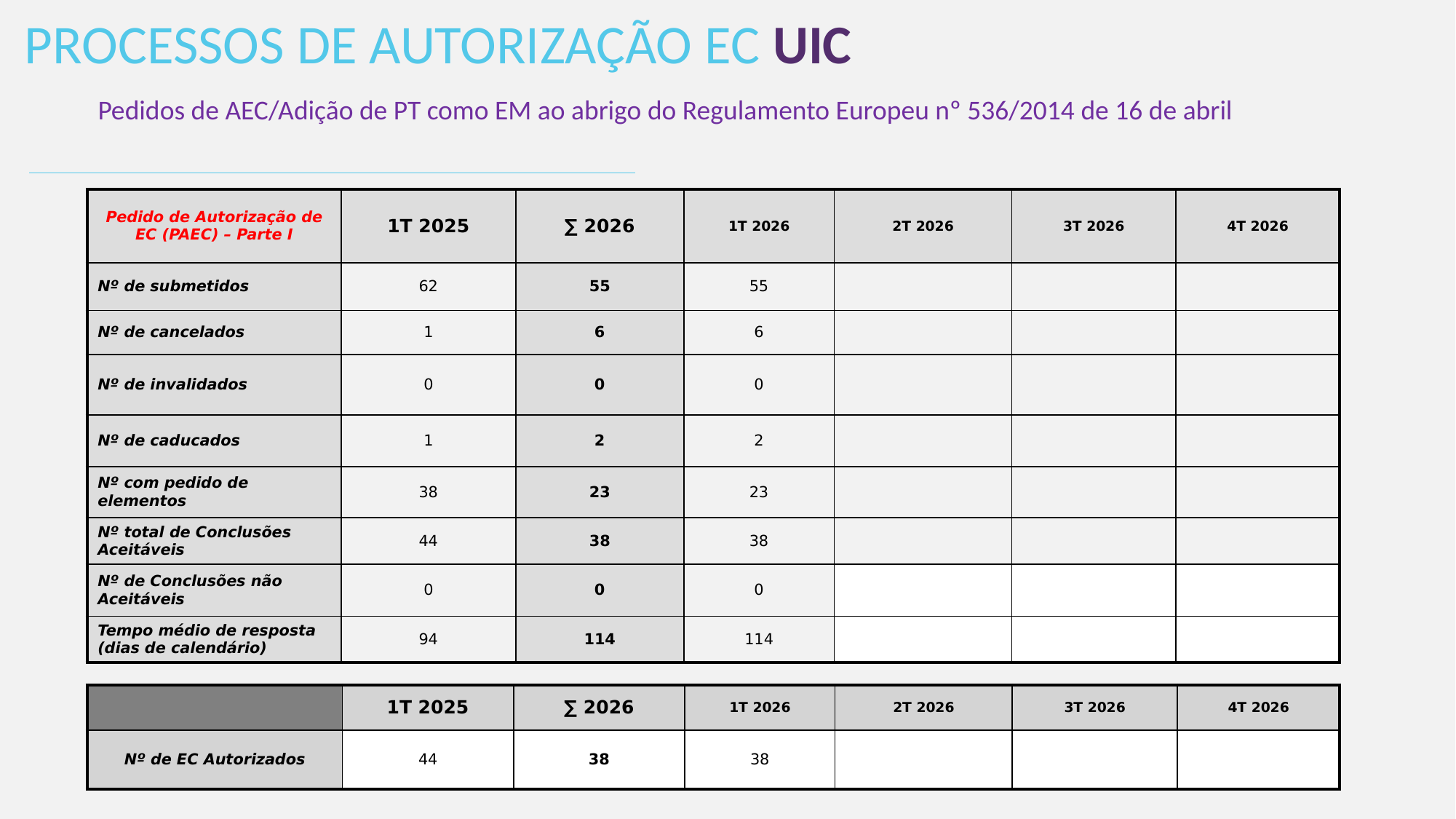

PROCESSOS DE AUTORIZAÇÃO EC UIC
Pedidos de AEC/Adição de PT como EM ao abrigo do Regulamento Europeu nº 536/2014 de 16 de abril
| Pedido de Autorização de EC (PAEC) – Parte I | 1T 2025 | ∑ 2026 | 1T 2026 | 2T 2026 | 3T 2026 | 4T 2026 |
| --- | --- | --- | --- | --- | --- | --- |
| Nº de submetidos | 62 | 55 | 55 |  |  |  |
| Nº de cancelados | 1 | 6 | 6 |  |  |  |
| Nº de invalidados | 0 | 0 | 0 |  |  |  |
| Nº de caducados | 1 | 2 | 2 |  |  |  |
| Nº com pedido de elementos | 38 | 23 | 23 |  |  |  |
| Nº total de Conclusões Aceitáveis | 44 | 38 | 38 |  |  |  |
| Nº de Conclusões não Aceitáveis | 0 | 0 | 0 |  |  |  |
| Tempo médio de resposta (dias de calendário) | 94 | 114 | 114 |  |  |  |
|  | 1T 2025 | ∑ 2026 | 1T 2026 | 2T 2026 | 3T 2026 | 4T 2026 |
| --- | --- | --- | --- | --- | --- | --- |
| Nº de EC Autorizados | 44 | 38 | 38 |  |  |  |